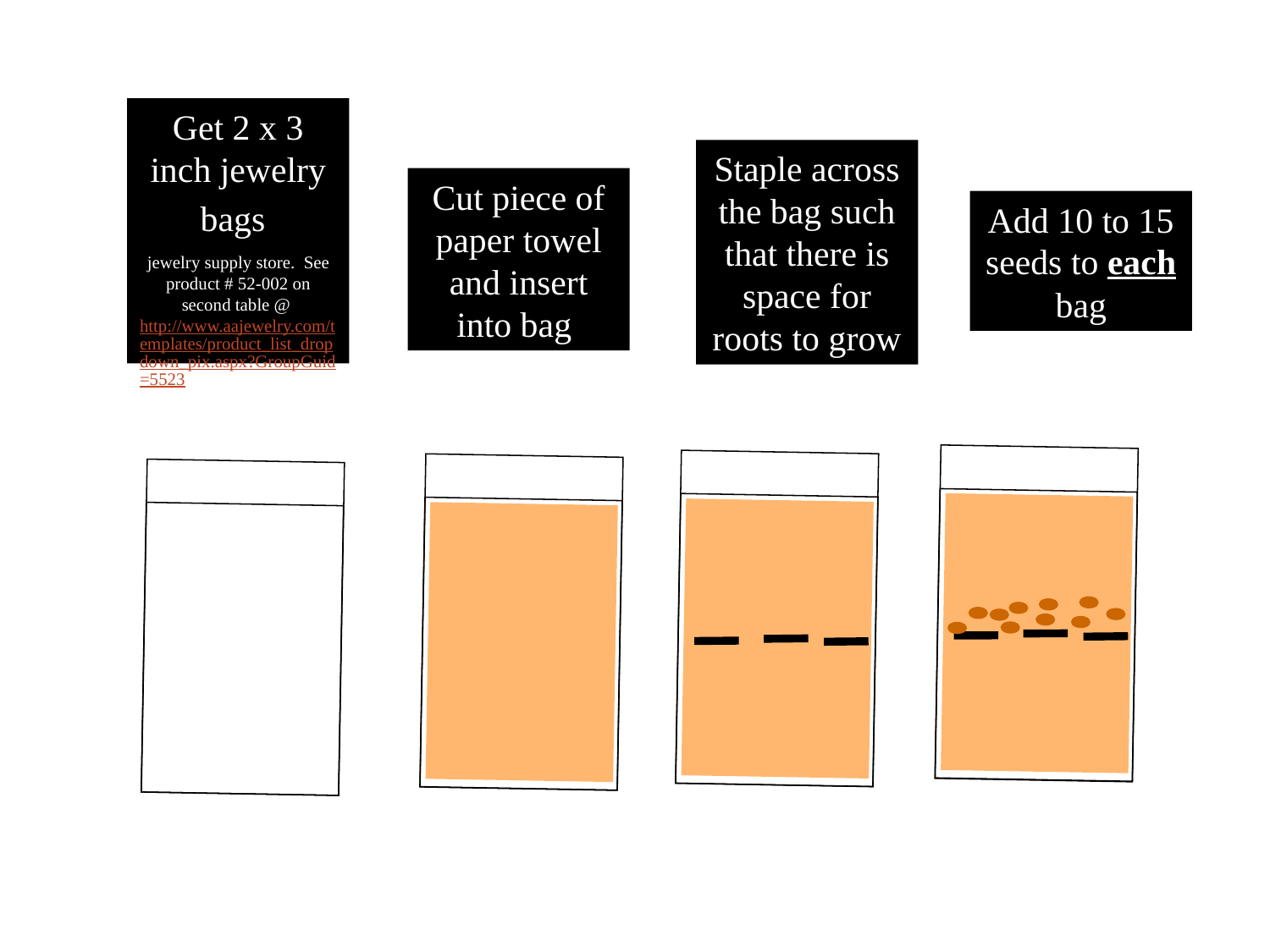

Get 2 x 3 inch jewelry bags
jewelry supply store.  See product # 52-002 on second table @ http://www.aajewelry.com/templates/product_list_dropdown_pix.aspx?GroupGuid=5523
Staple across the bag such that there is space for roots to grow
Cut piece of paper towel and insert into bag
Add 10 to 15 seeds to each bag